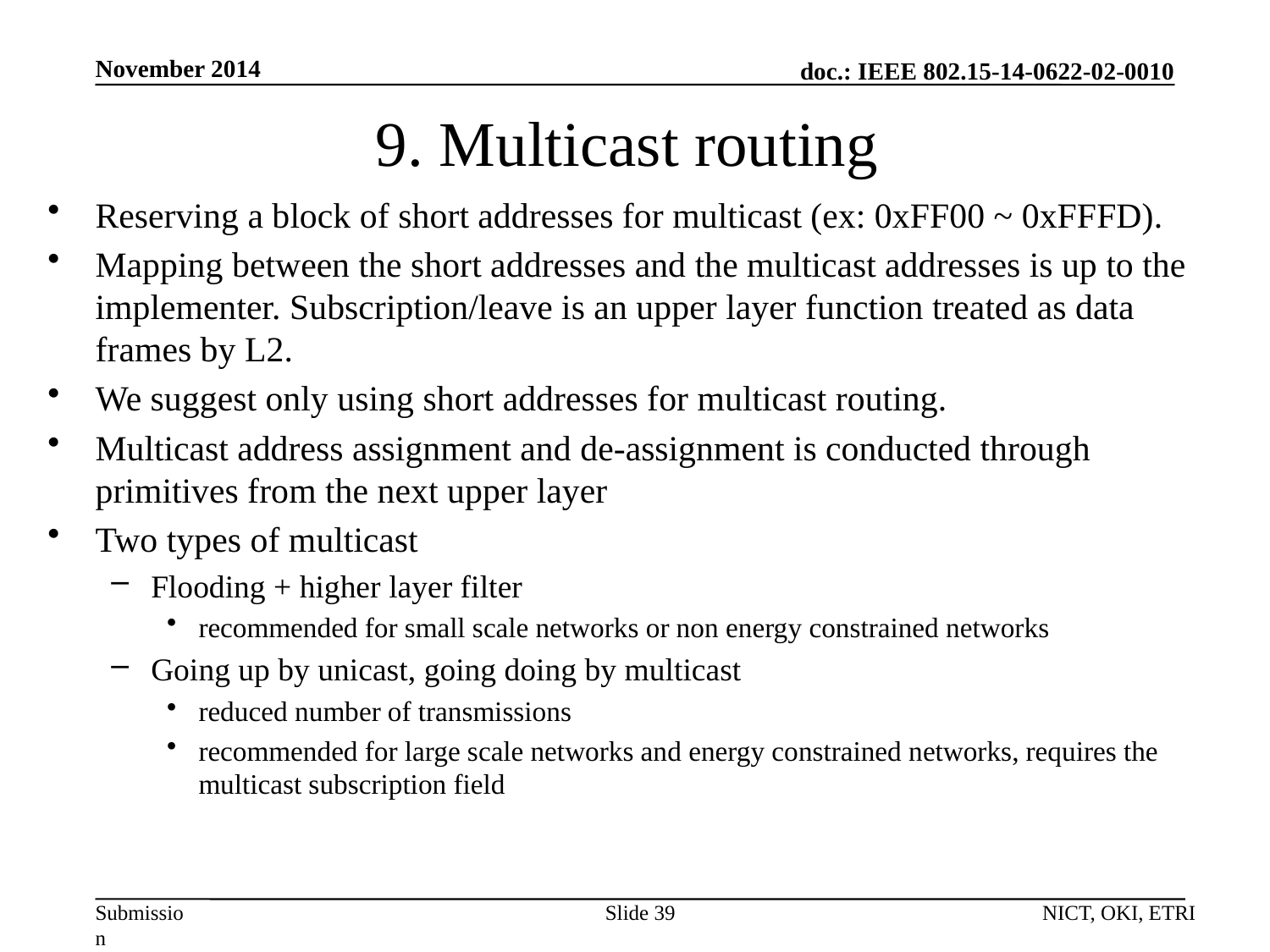

November 2014
# 9. Multicast routing
Reserving a block of short addresses for multicast (ex: 0xFF00 ~ 0xFFFD).
Mapping between the short addresses and the multicast addresses is up to the implementer. Subscription/leave is an upper layer function treated as data frames by L2.
We suggest only using short addresses for multicast routing.
Multicast address assignment and de-assignment is conducted through primitives from the next upper layer
Two types of multicast
Flooding + higher layer filter
recommended for small scale networks or non energy constrained networks
Going up by unicast, going doing by multicast
reduced number of transmissions
recommended for large scale networks and energy constrained networks, requires the multicast subscription field

Slide 39
NICT, OKI, ETRI